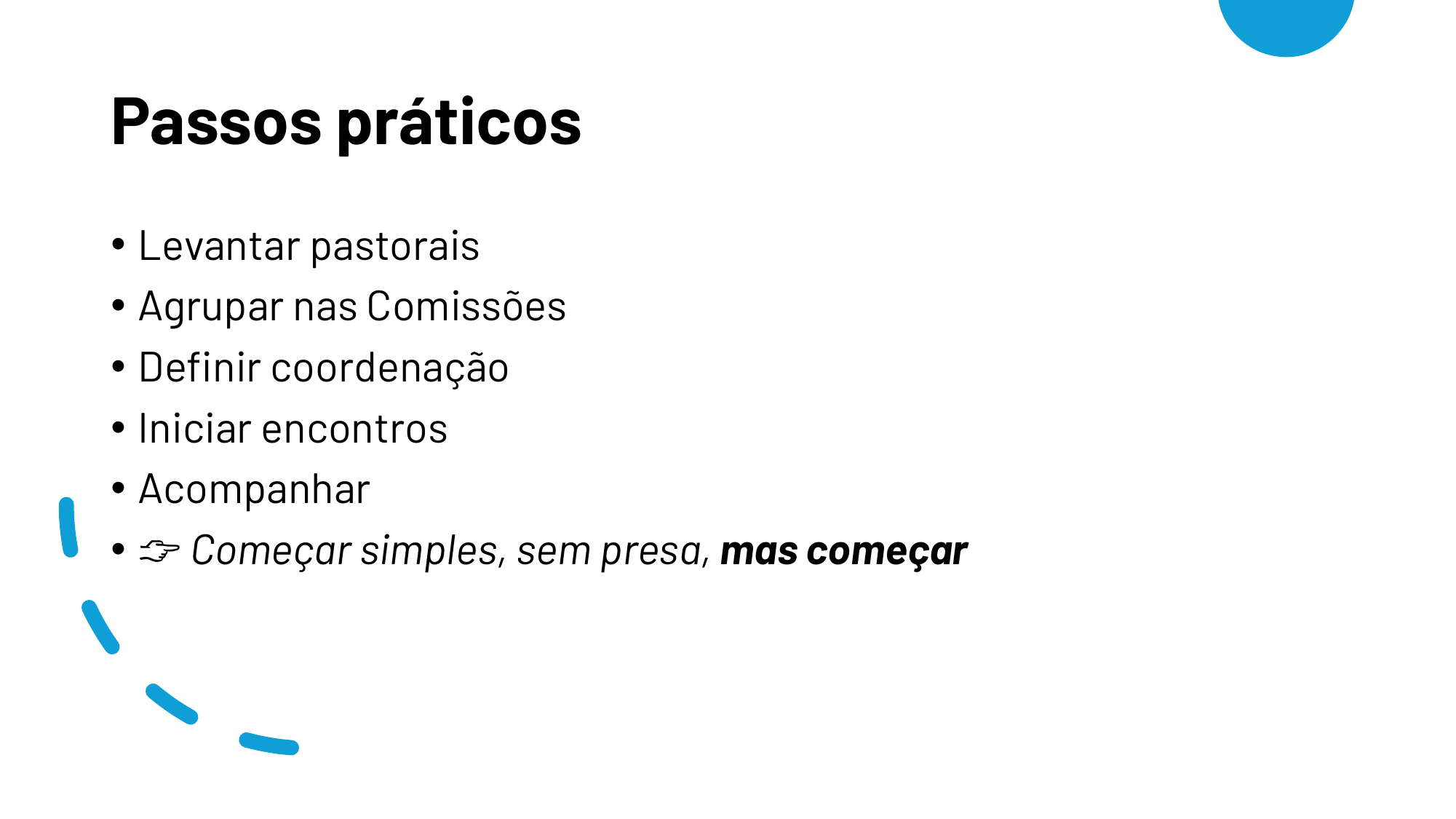

# Passos práticos
Levantar pastorais
Agrupar nas Comissões
Definir coordenação
Iniciar encontros
Acompanhar
👉 Começar simples, sem presa, mas começar